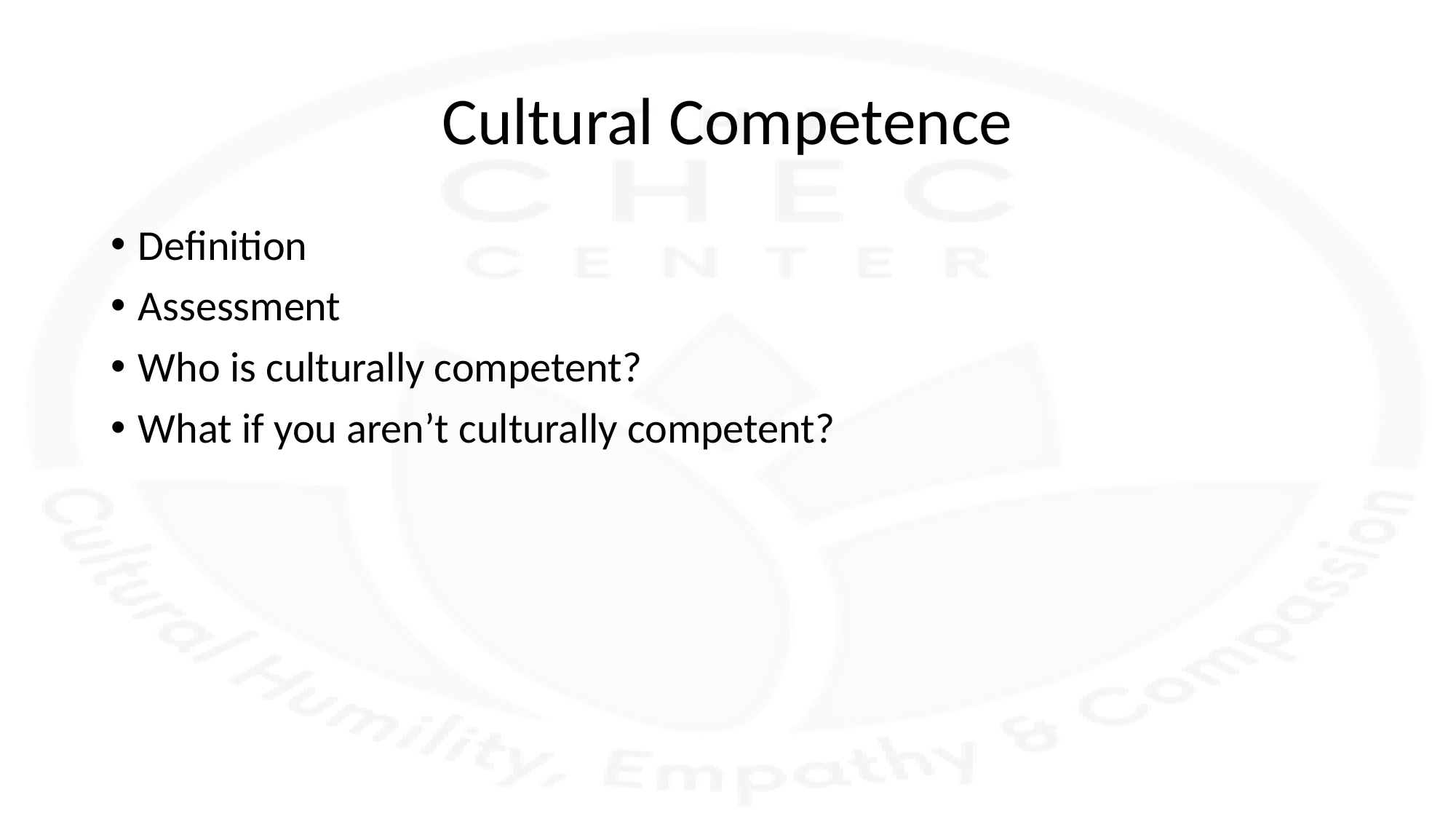

# Cultural Competence
Definition
Assessment
Who is culturally competent?
What if you aren’t culturally competent?